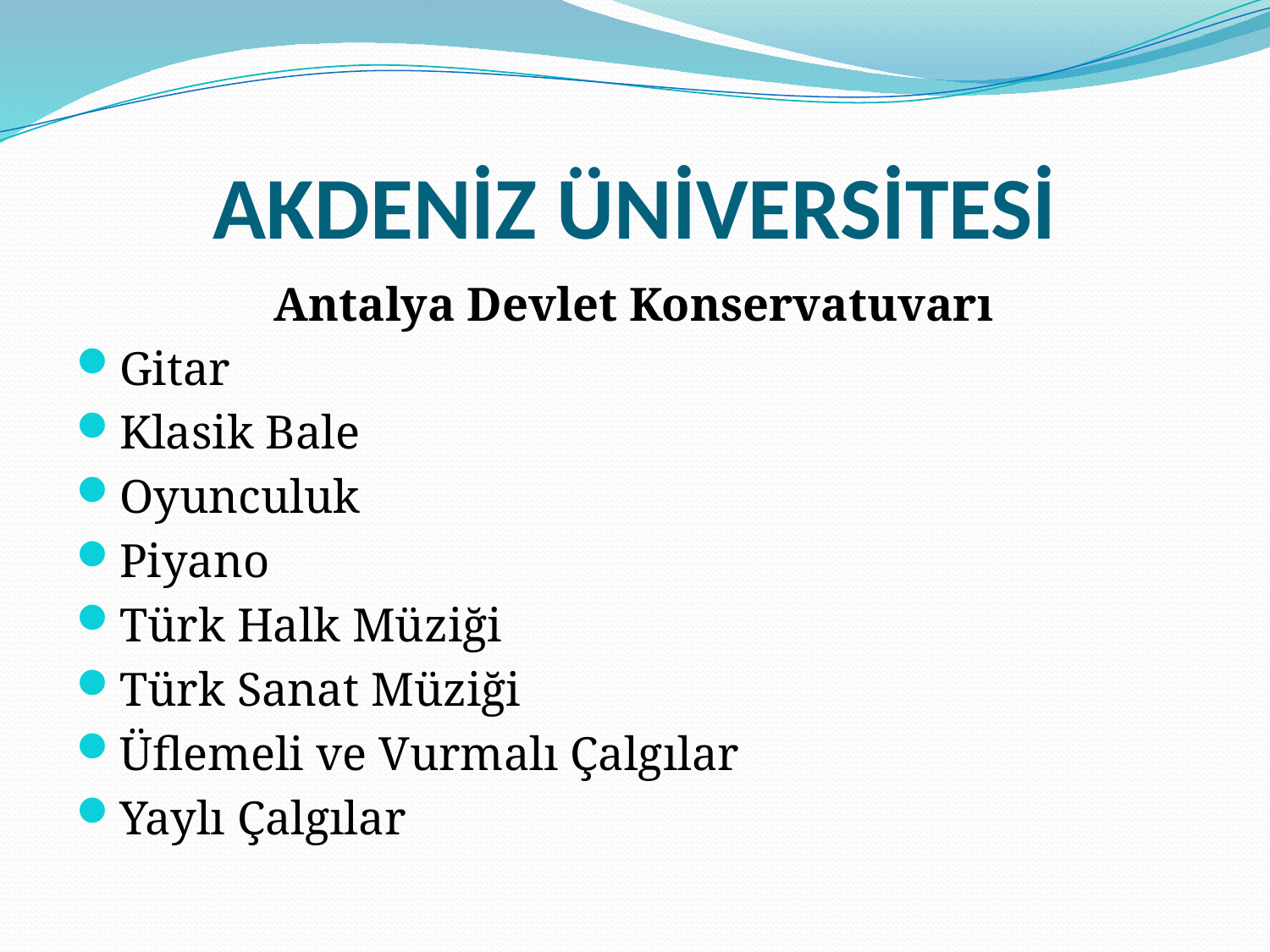

# AKDENİZ ÜNİVERSİTESİ
	      Antalya Devlet Konservatuvarı
Gitar
Klasik Bale
Oyunculuk
Piyano
Türk Halk Müziği
Türk Sanat Müziği
Üflemeli ve Vurmalı Çalgılar
Yaylı Çalgılar